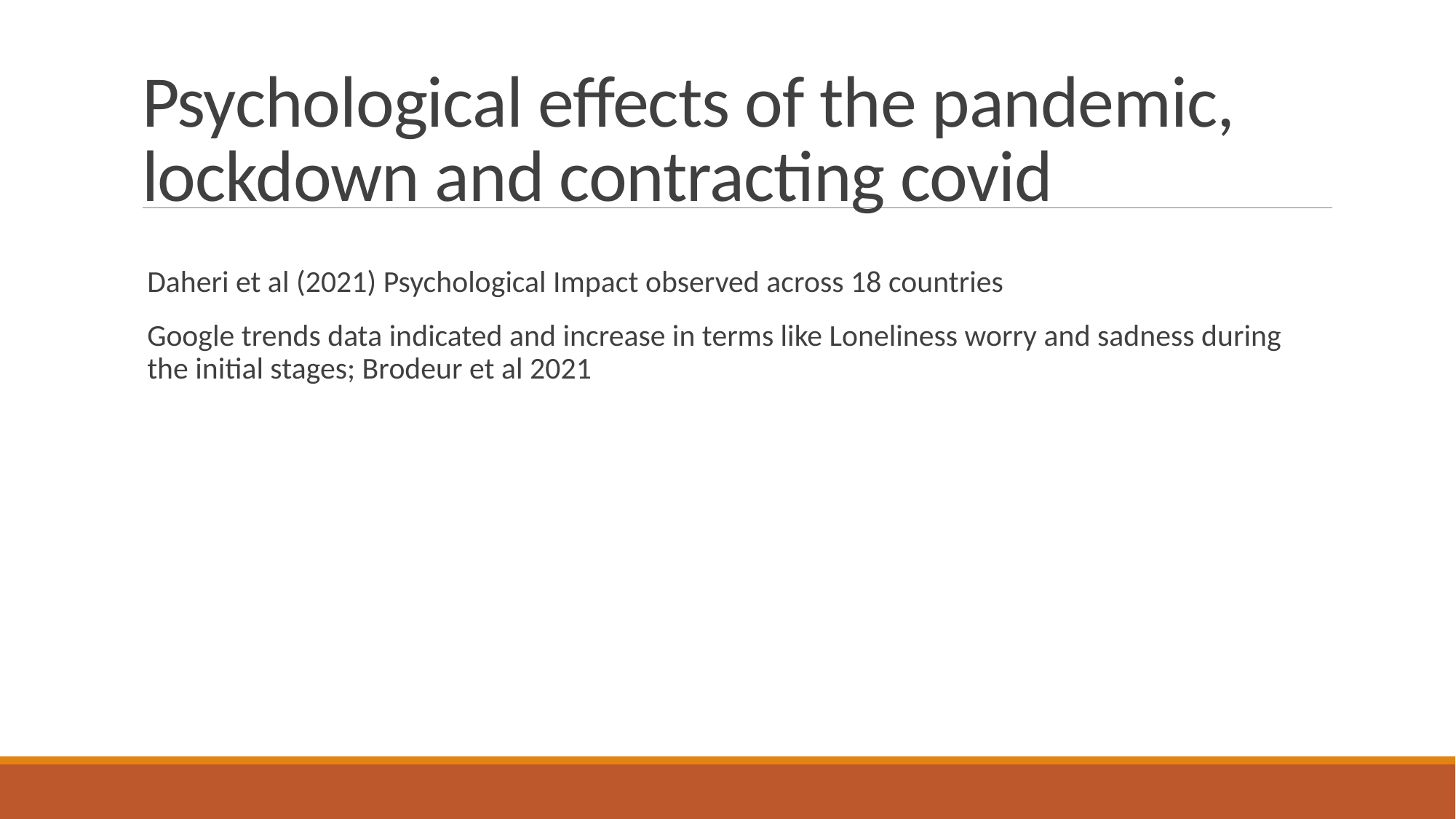

# Psychological effects of the pandemic, lockdown and contracting covid
Daheri et al (2021) Psychological Impact observed across 18 countries
Google trends data indicated and increase in terms like Loneliness worry and sadness during the initial stages; Brodeur et al 2021